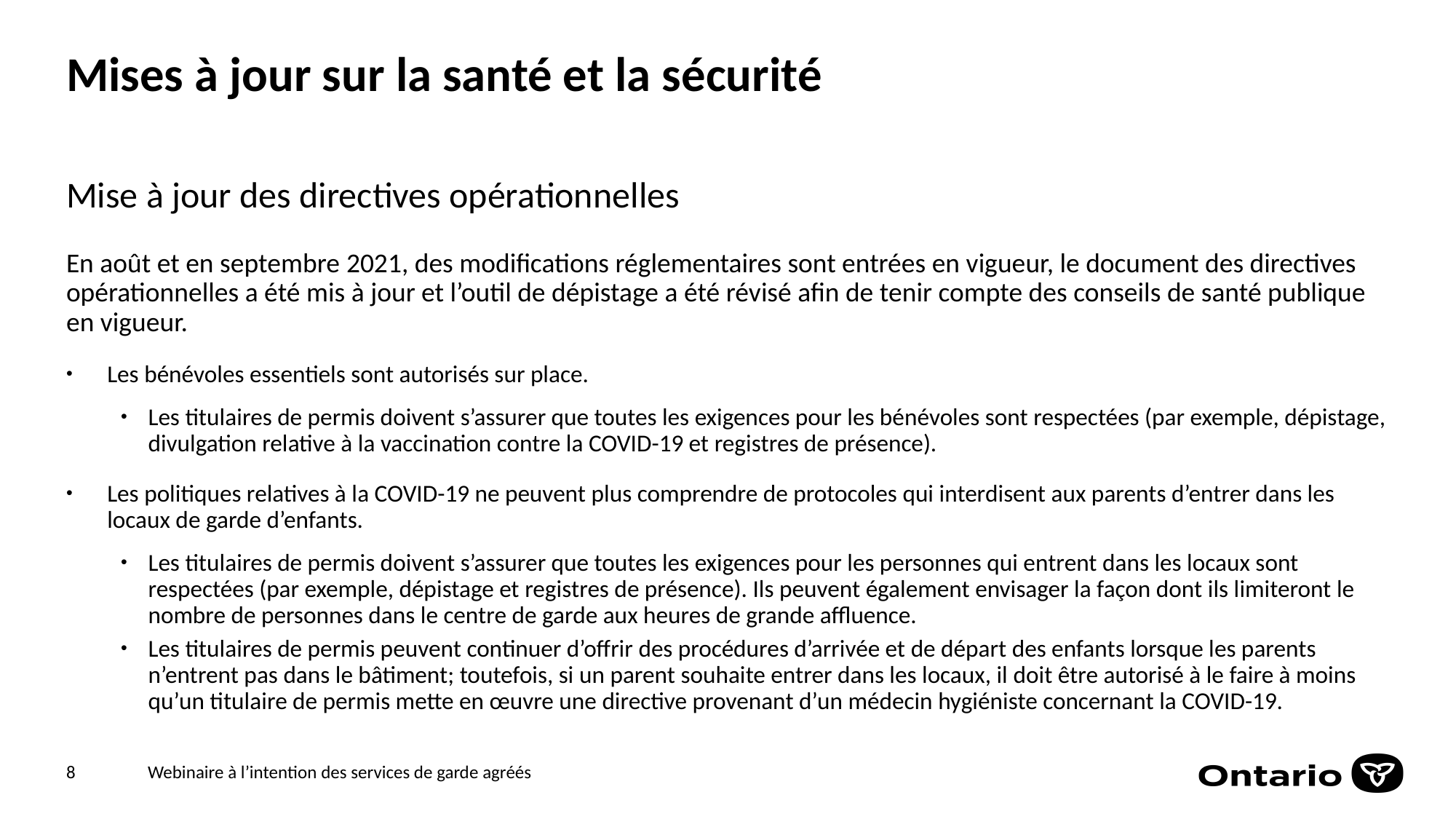

# Mises à jour sur la santé et la sécurité
Mise à jour des directives opérationnelles
En août et en septembre 2021, des modifications réglementaires sont entrées en vigueur, le document des directives opérationnelles a été mis à jour et l’outil de dépistage a été révisé afin de tenir compte des conseils de santé publique en vigueur.
Les bénévoles essentiels sont autorisés sur place.
Les titulaires de permis doivent s’assurer que toutes les exigences pour les bénévoles sont respectées (par exemple, dépistage, divulgation relative à la vaccination contre la COVID-19 et registres de présence).
Les politiques relatives à la COVID-19 ne peuvent plus comprendre de protocoles qui interdisent aux parents d’entrer dans les locaux de garde d’enfants.
Les titulaires de permis doivent s’assurer que toutes les exigences pour les personnes qui entrent dans les locaux sont respectées (par exemple, dépistage et registres de présence). Ils peuvent également envisager la façon dont ils limiteront le nombre de personnes dans le centre de garde aux heures de grande affluence.
Les titulaires de permis peuvent continuer d’offrir des procédures d’arrivée et de départ des enfants lorsque les parents n’entrent pas dans le bâtiment; toutefois, si un parent souhaite entrer dans les locaux, il doit être autorisé à le faire à moins qu’un titulaire de permis mette en œuvre une directive provenant d’un médecin hygiéniste concernant la COVID-19.

8
Webinaire à l’intention des services de garde agréés